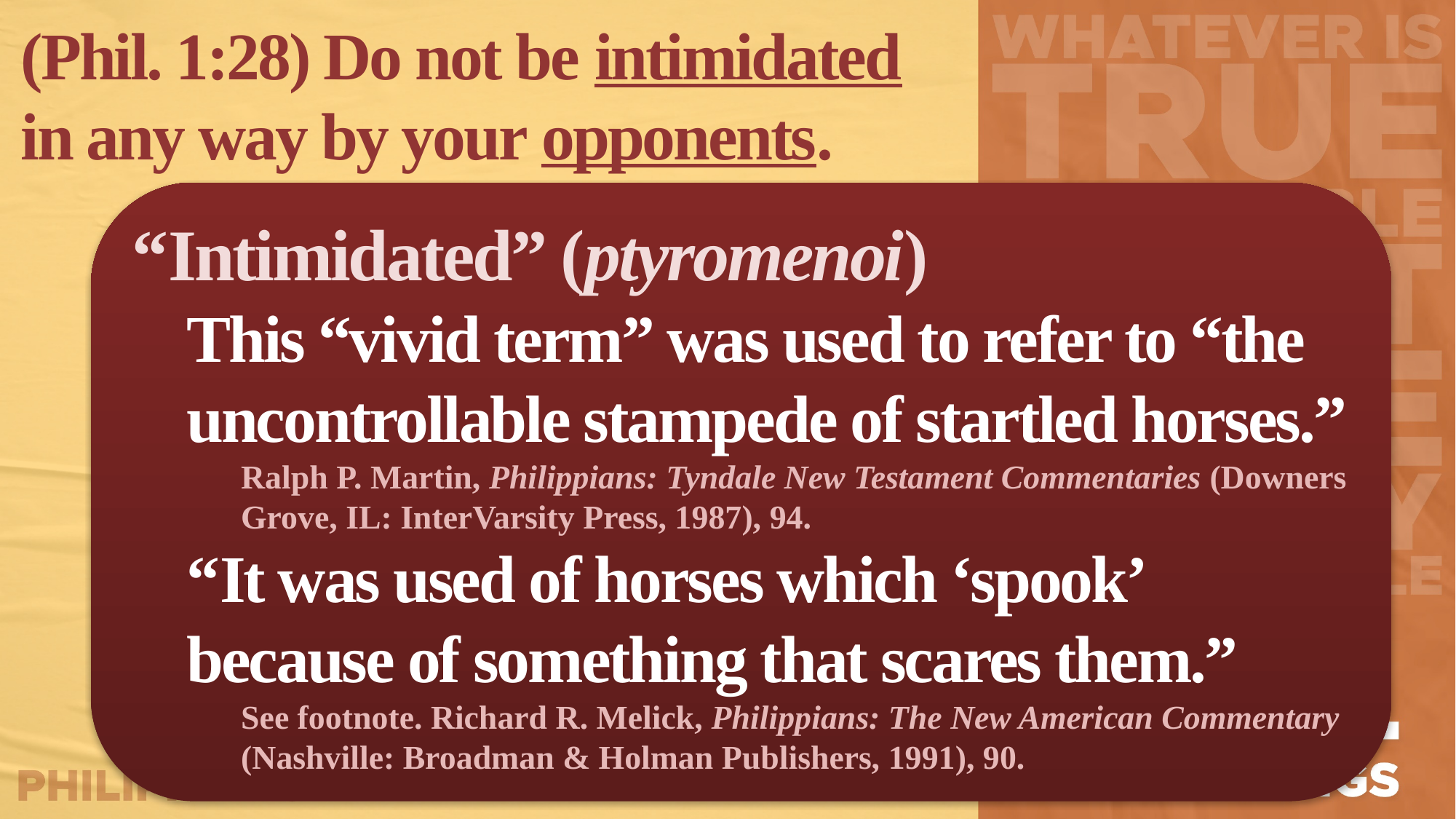

(Phil. 1:28) Do not be intimidated in any way by your opponents.
“Intimidated” (ptyromenoi)
This “vivid term” was used to refer to “the uncontrollable stampede of startled horses.”
Ralph P. Martin, Philippians: Tyndale New Testament Commentaries (Downers Grove, IL: InterVarsity Press, 1987), 94.
“It was used of horses which ‘spook’ because of something that scares them.”
See footnote. Richard R. Melick, Philippians: The New American Commentary (Nashville: Broadman & Holman Publishers, 1991), 90.